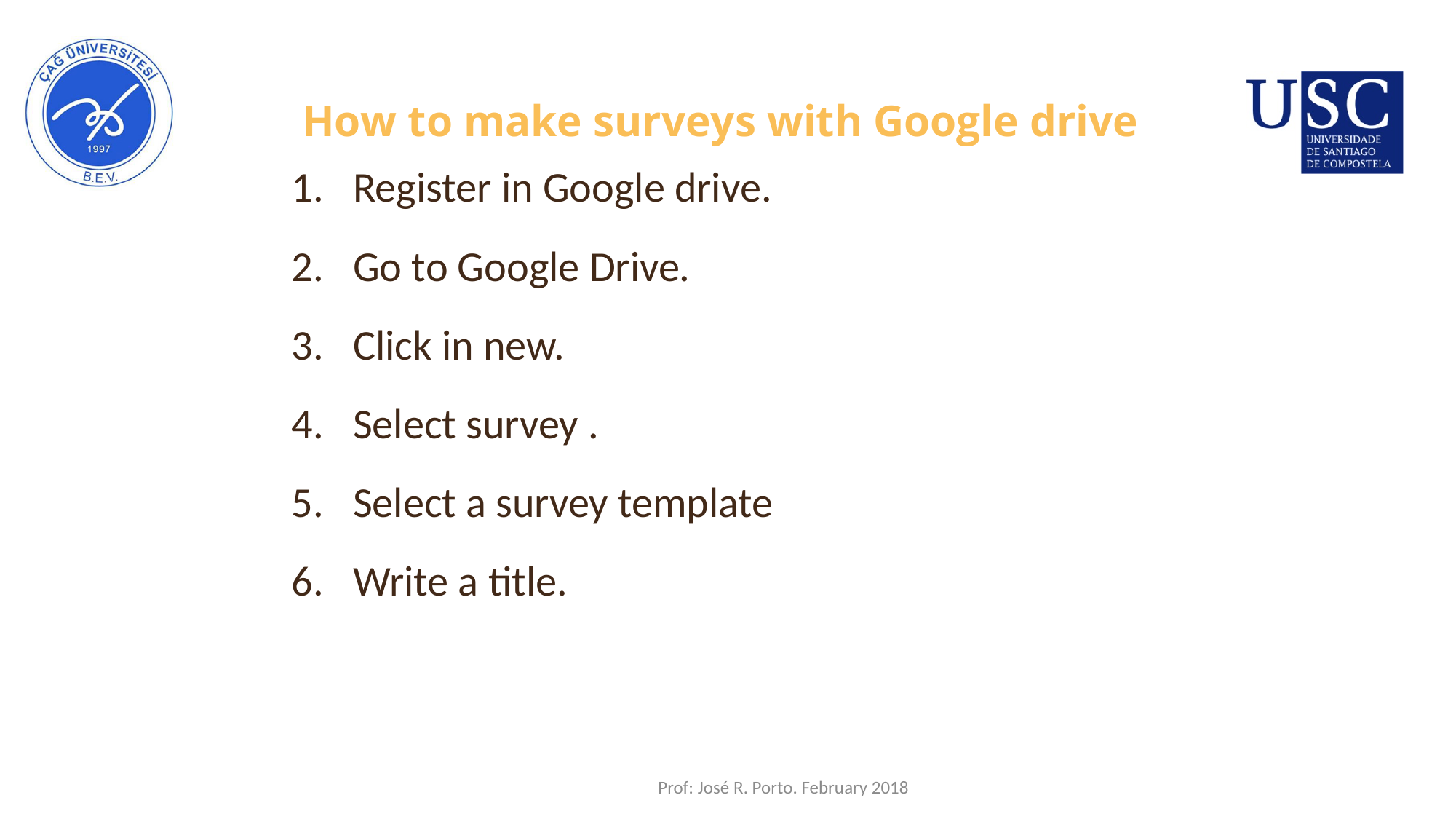

# How to make surveys with Google drive
Register in Google drive.
Go to Google Drive.
Click in new.
Select survey .
Select a survey template
Write a title.
Prof: José R. Porto. February 2018